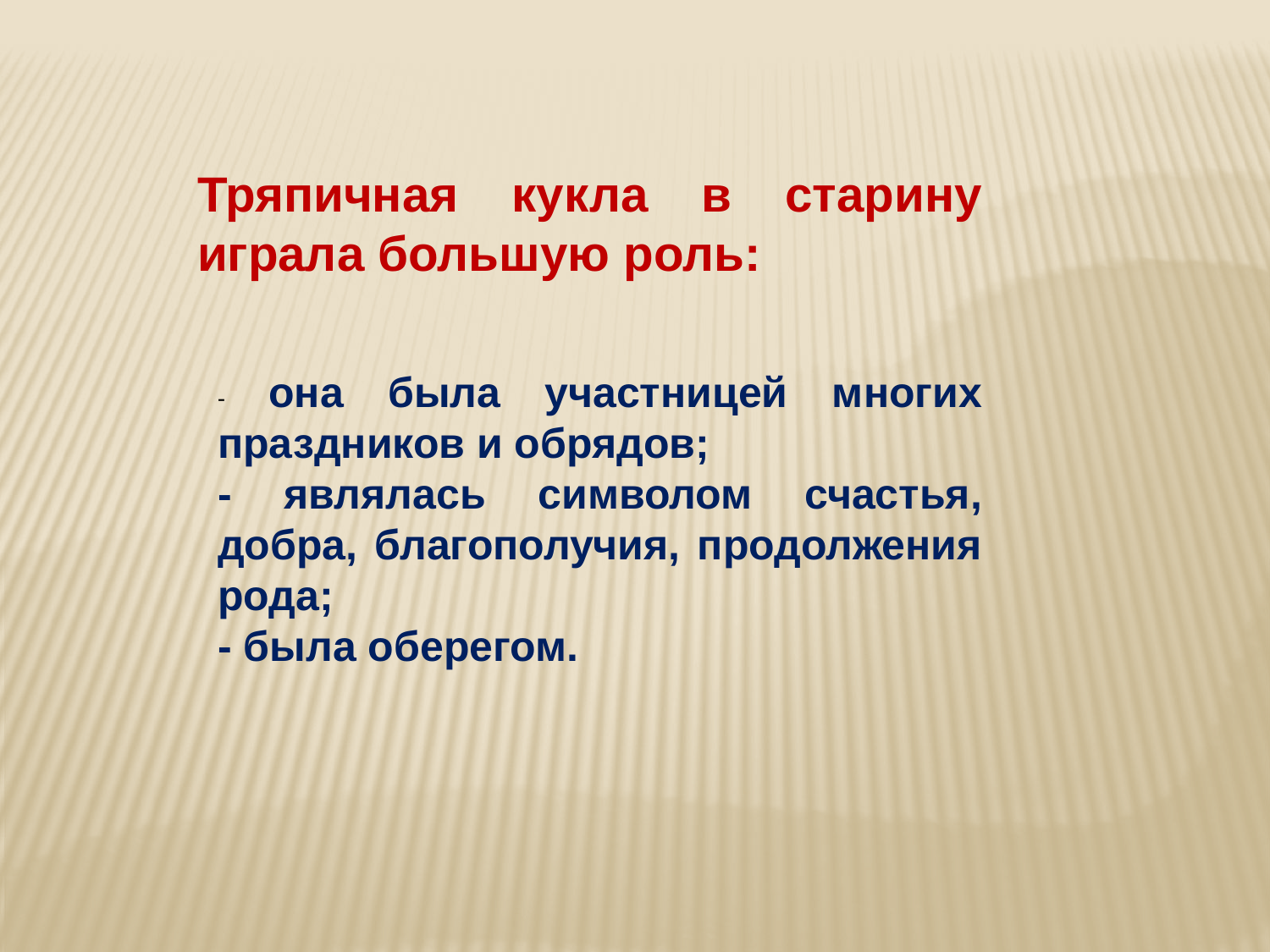

Тряпичная кукла в старину играла большую роль:
-  она была участницей многих праздников и обрядов;
- являлась символом счастья, добра, благополучия, продолжения рода;
- была оберегом.